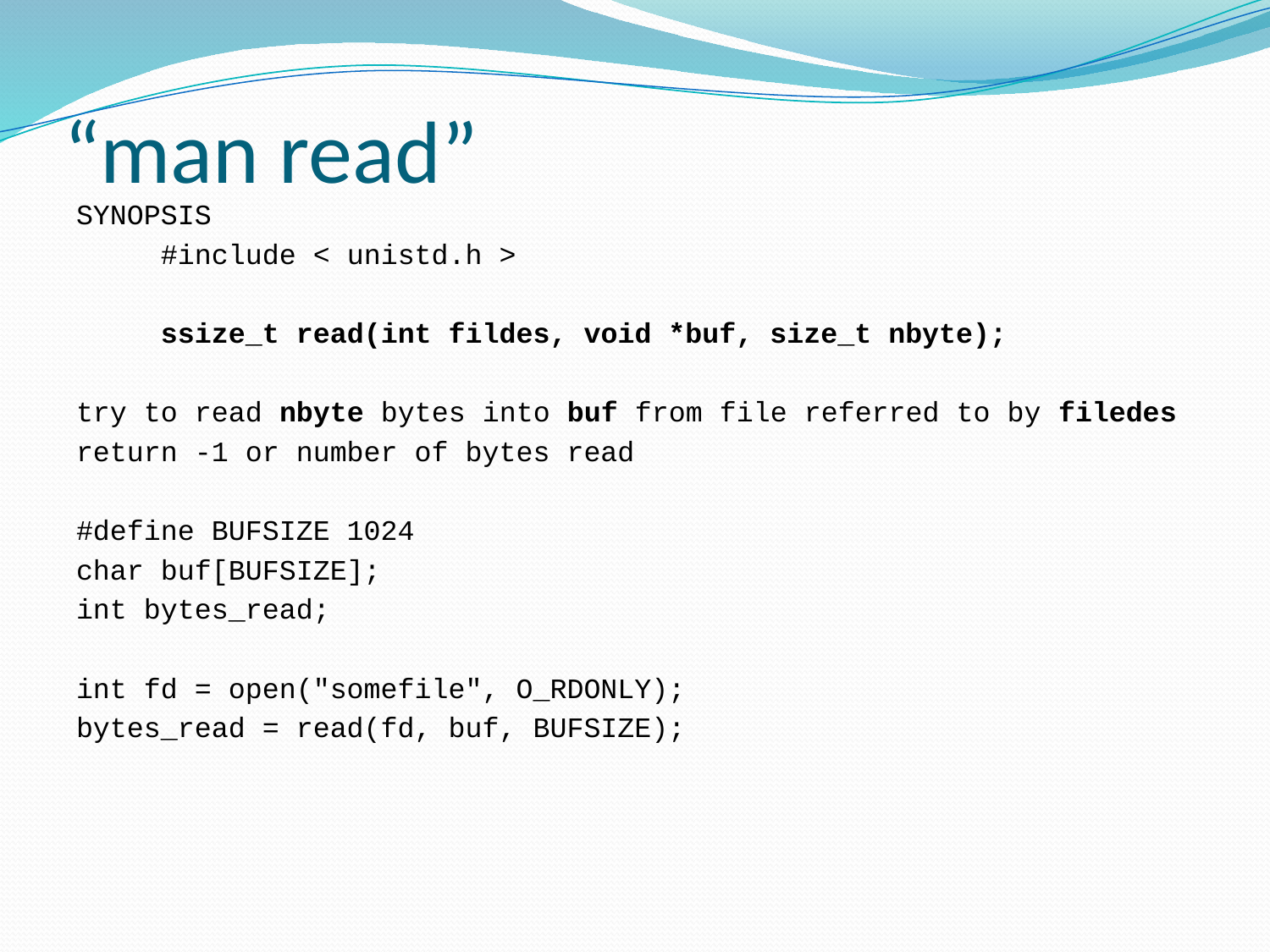

# “man read”
SYNOPSIS
     #include < unistd.h >

     ssize_t read(int fildes, void *buf, size_t nbyte);

try to read nbyte bytes into buf from file referred to by filedes
return -1 or number of bytes read

#define BUFSIZE 1024
char buf[BUFSIZE];
int bytes_read;

int fd = open("somefile", O_RDONLY);
bytes_read = read(fd, buf, BUFSIZE);